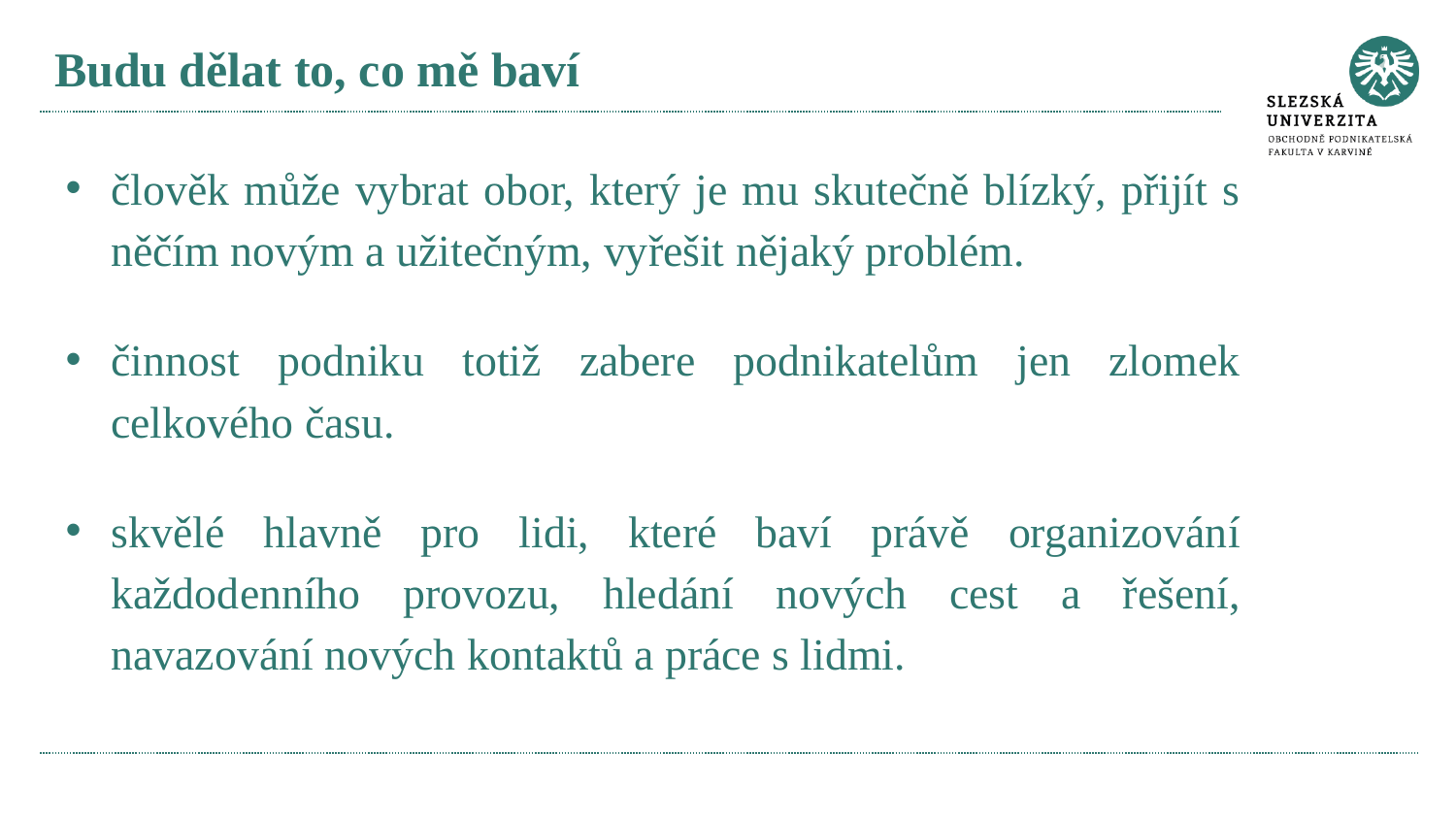

# Budu dělat to, co mě baví
člověk může vybrat obor, který je mu skutečně blízký, přijít s něčím novým a užitečným, vyřešit nějaký problém.
činnost podniku totiž zabere podnikatelům jen zlomek celkového času.
skvělé hlavně pro lidi, které baví právě organizování každodenního provozu, hledání nových cest a řešení, navazování nových kontaktů a práce s lidmi.